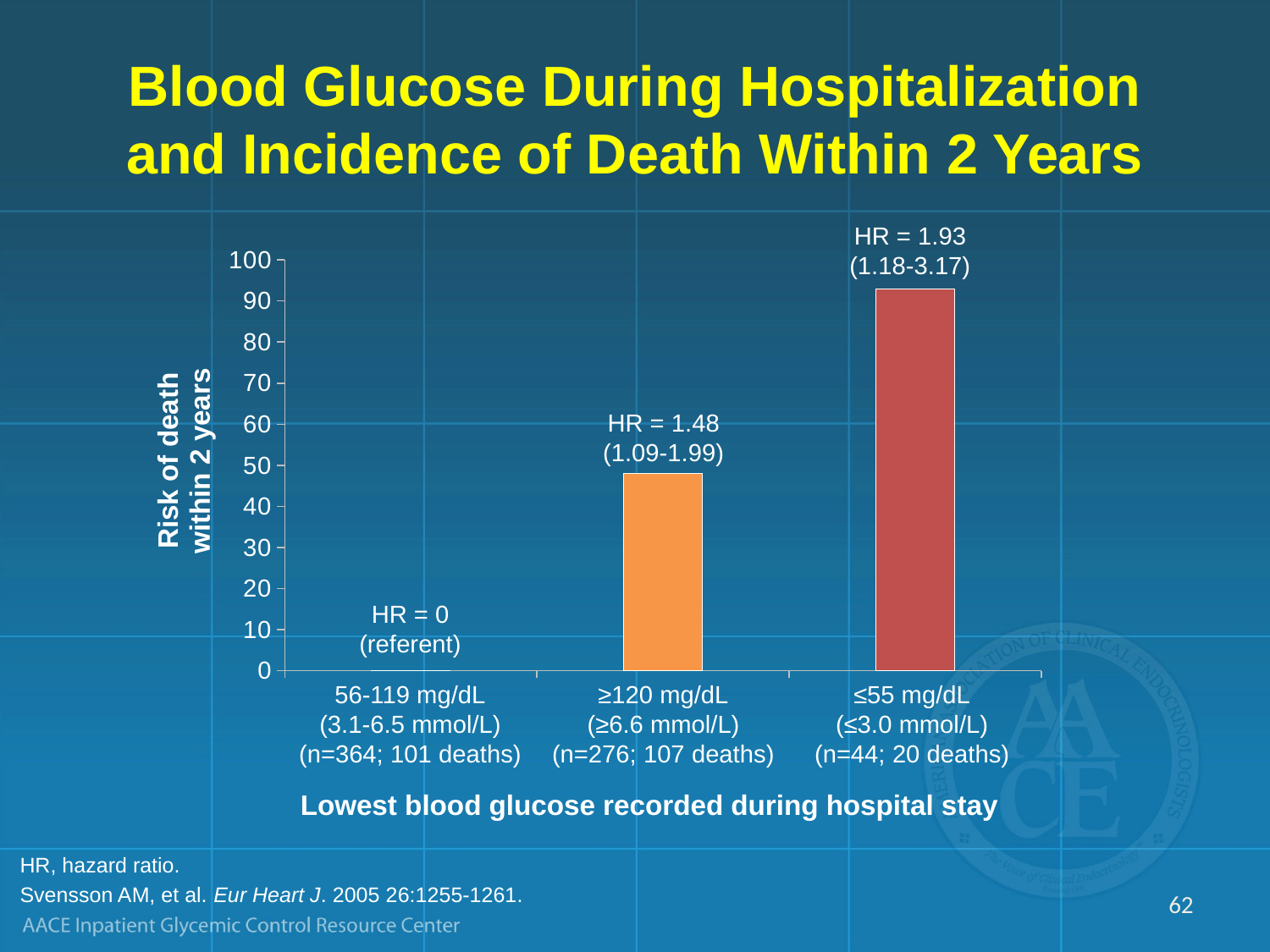

# Blood Glucose During Hospitalization and Incidence of Death Within 2 Years
HR = 1.93
(1.18-3.17)

### Chart

| Category | Series 1 |
|---|---|
| Category 1 | 0.0 |
| Category 2 | 48.0 |
| Category 3 | 93.0 |
HR = 1.48
(1.09-1.99)
Risk of death within 2 years
HR = 0
(referent)
56-119 mg/dL
(3.1-6.5 mmol/L)
(n=364; 101 deaths)
≥120 mg/dL
(≥6.6 mmol/L)
(n=276; 107 deaths)
≤55 mg/dL
(≤3.0 mmol/L)
(n=44; 20 deaths)
Lowest blood glucose recorded during hospital stay
HR, hazard ratio.
Svensson AM, et al. Eur Heart J. 2005 26:1255-1261.
62